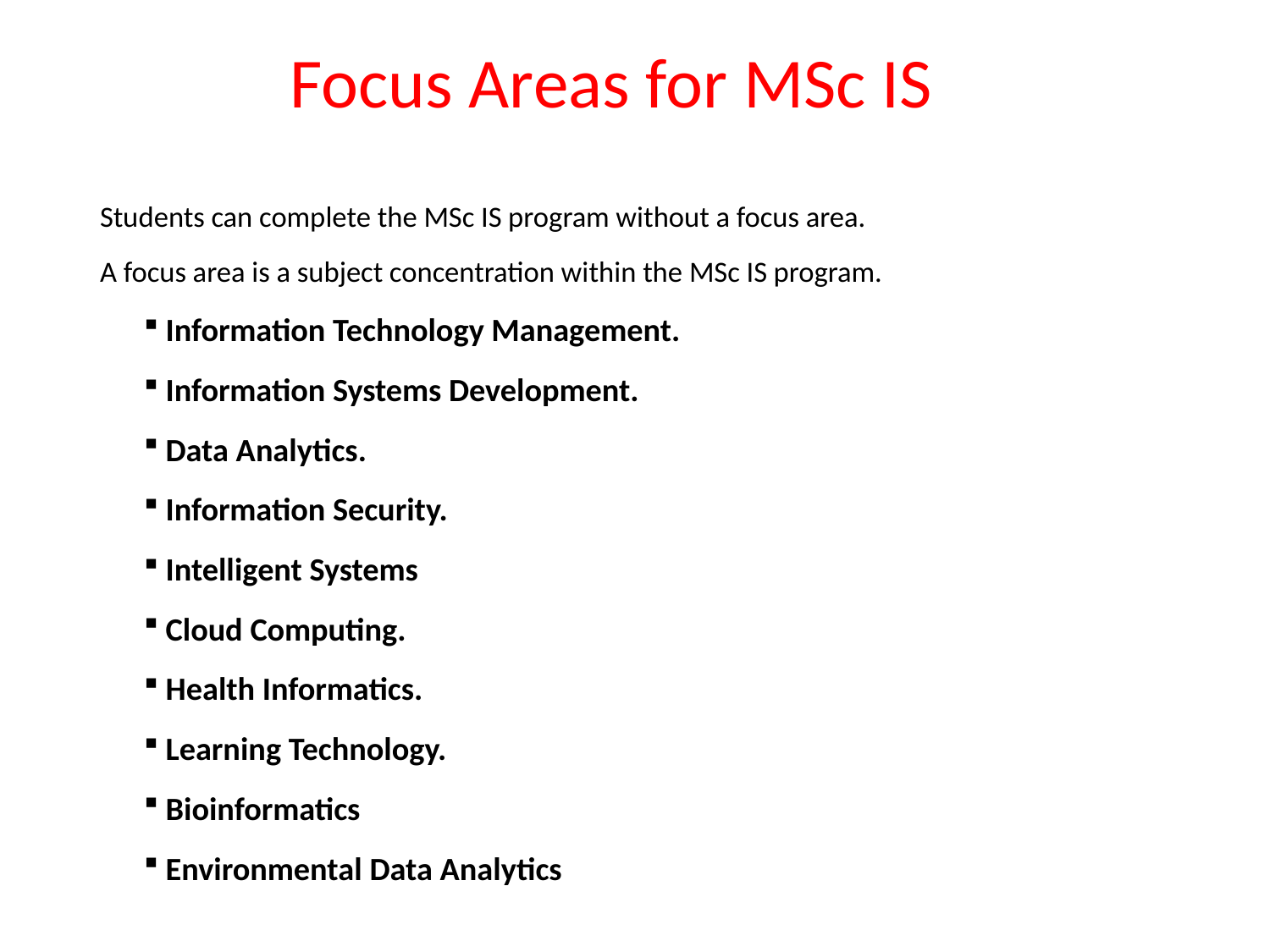

# Focus Areas for MSc IS
Students can complete the MSc IS program without a focus area.
A focus area is a subject concentration within the MSc IS program.
Information Technology Management.
Information Systems Development.
Data Analytics.
Information Security.
Intelligent Systems
Cloud Computing.
Health Informatics.
Learning Technology.
Bioinformatics
Environmental Data Analytics